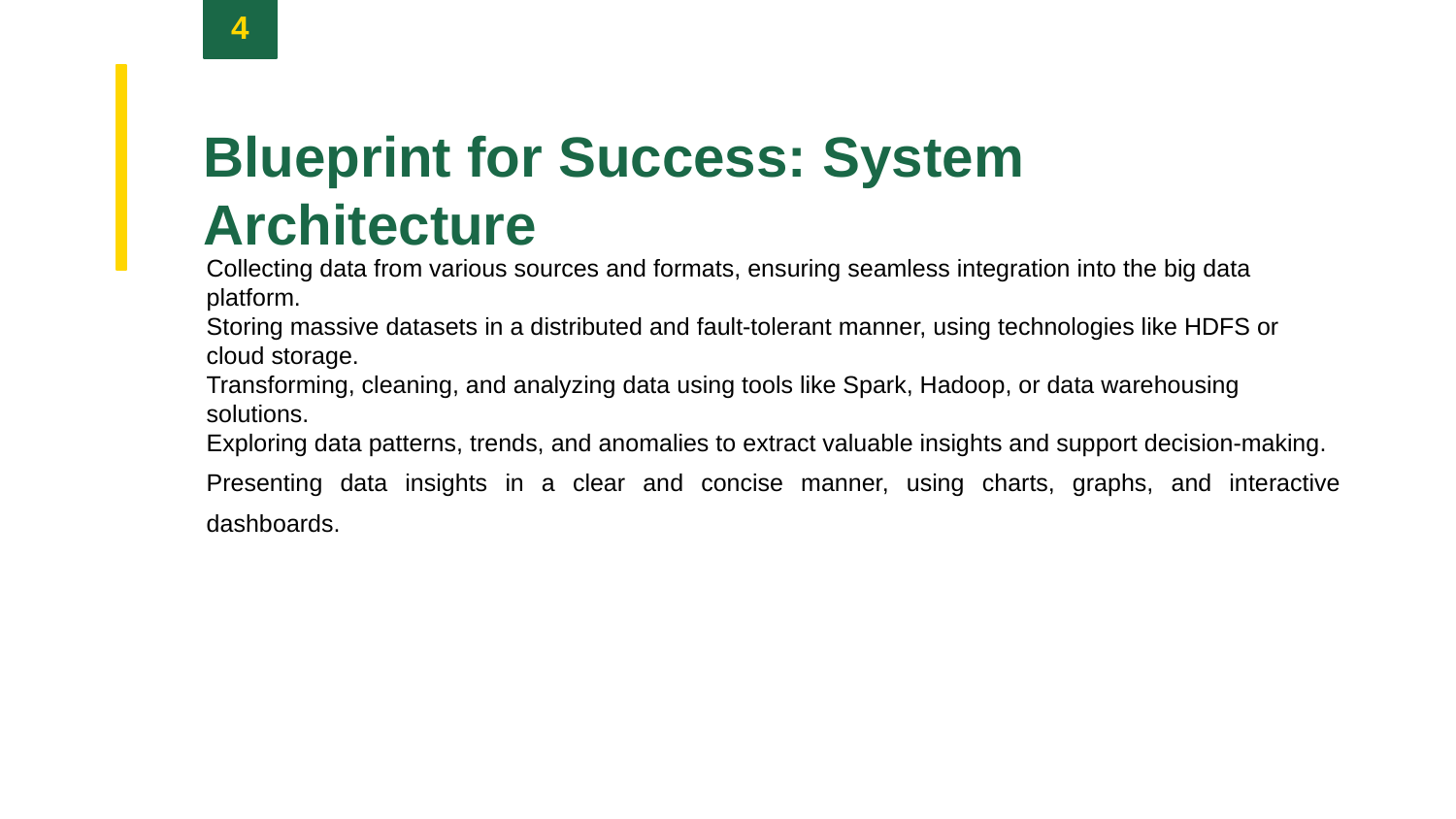

4

Blueprint for Success: System Architecture
Collecting data from various sources and formats, ensuring seamless integration into the big data platform.
Storing massive datasets in a distributed and fault-tolerant manner, using technologies like HDFS or cloud storage.
Transforming, cleaning, and analyzing data using tools like Spark, Hadoop, or data warehousing solutions.
Exploring data patterns, trends, and anomalies to extract valuable insights and support decision-making.
Presenting data insights in a clear and concise manner, using charts, graphs, and interactive dashboards.